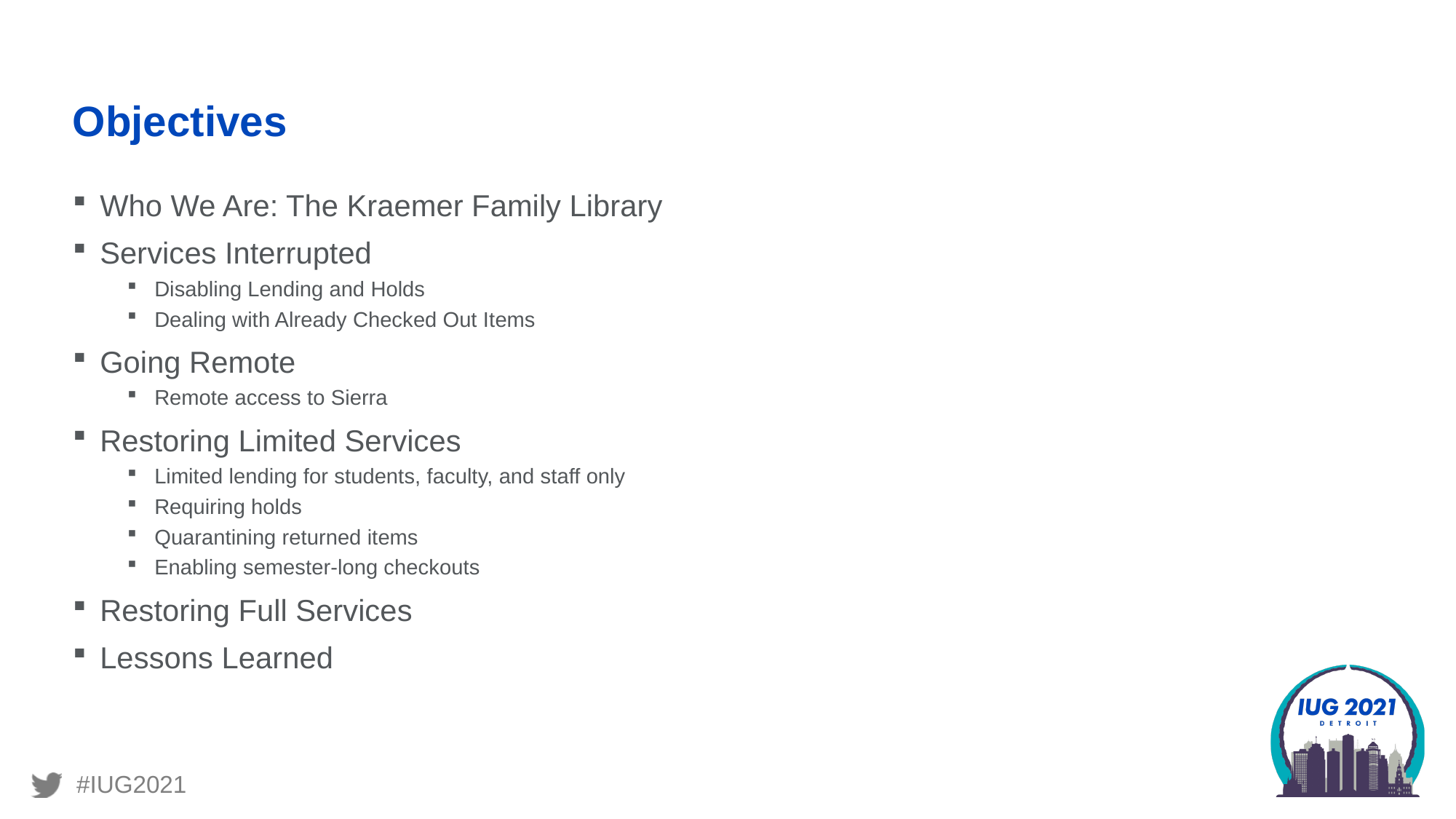

# Objectives
Who We Are: The Kraemer Family Library
Services Interrupted
Disabling Lending and Holds
Dealing with Already Checked Out Items
Going Remote
Remote access to Sierra
Restoring Limited Services
Limited lending for students, faculty, and staff only
Requiring holds
Quarantining returned items
Enabling semester-long checkouts
Restoring Full Services
Lessons Learned